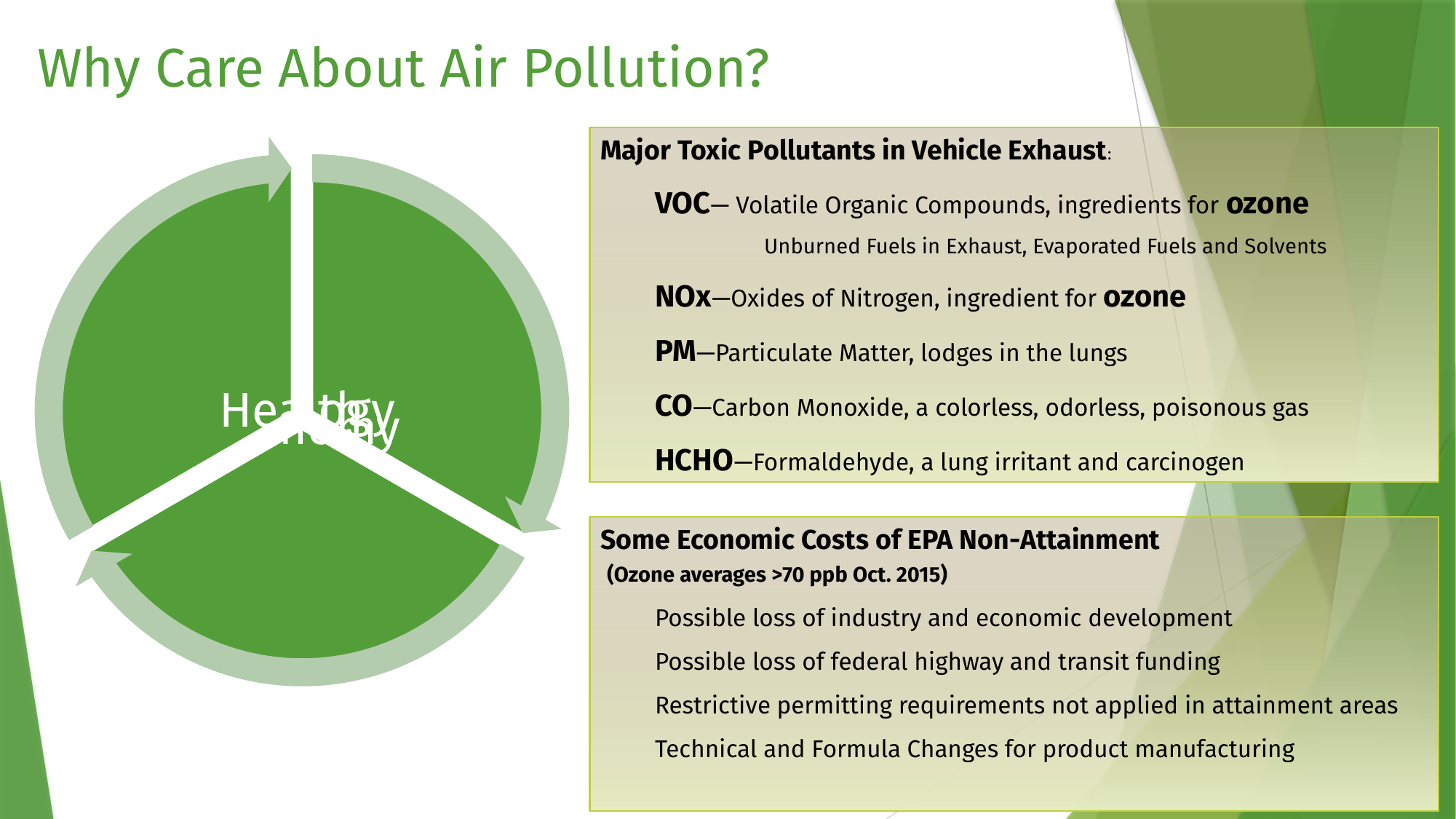

# Why Care About Air Pollution?
Major Toxic Pollutants in Vehicle Exhaust:
VOC— Volatile Organic Compounds, ingredients for ozone
Unburned Fuels in Exhaust, Evaporated Fuels and Solvents
NOx—Oxides of Nitrogen, ingredient for ozone
PM—Particulate Matter, lodges in the lungs
CO—Carbon Monoxide, a colorless, odorless, poisonous gas
HCHO—Formaldehyde, a lung irritant and carcinogen
Ecology
Economy
Health
Some Economic Costs of EPA Non-Attainment
 (Ozone averages >70 ppb Oct. 2015)
Possible loss of industry and economic development
Possible loss of federal highway and transit funding
Restrictive permitting requirements not applied in attainment areas
Technical and Formula Changes for product manufacturing